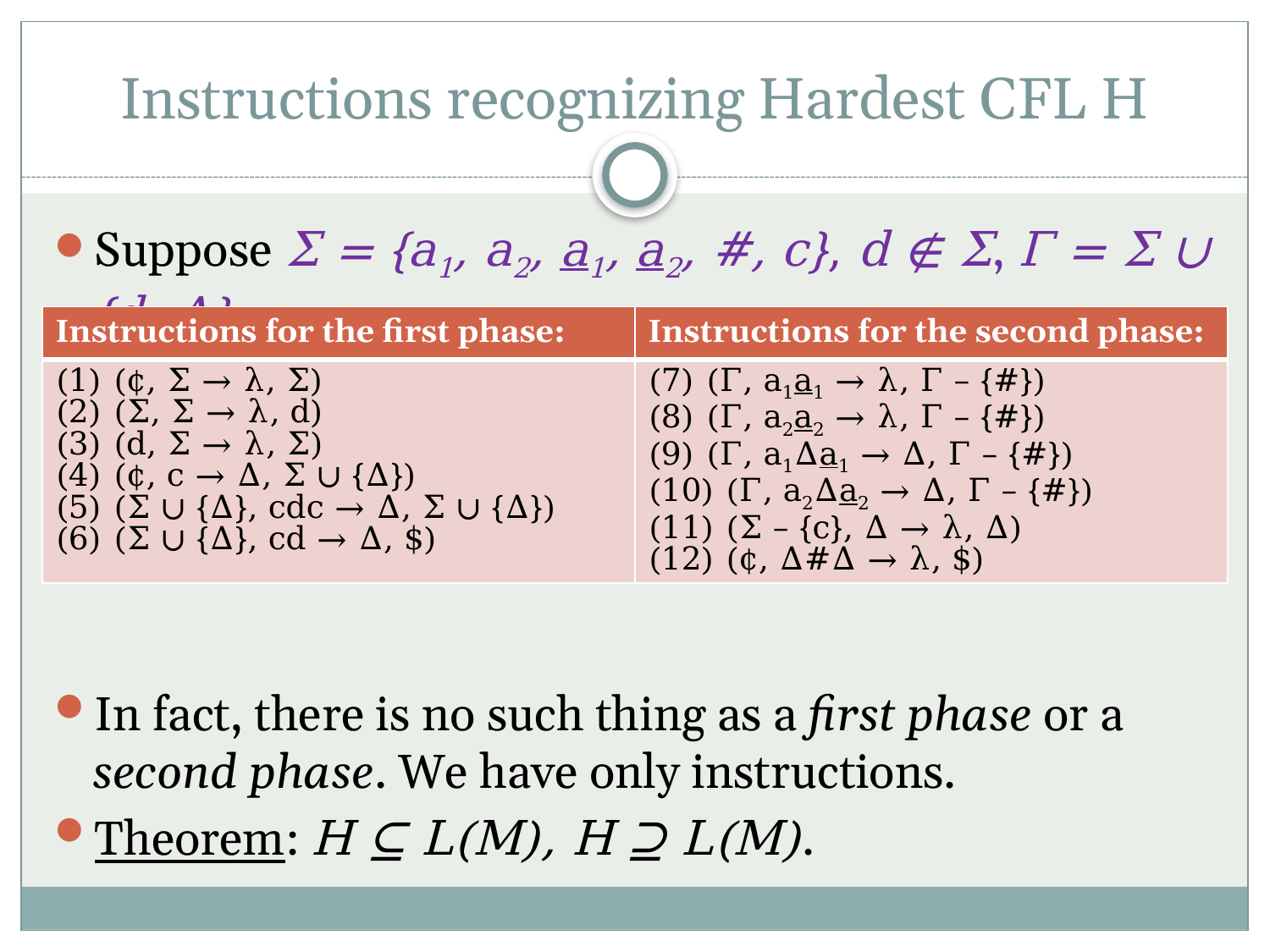

# Instructions recognizing Hardest CFL H
Suppose Σ = {a1, a2, a1, a2, #, c}, d ∉ Σ, Γ = Σ ∪ {d, Δ}.

In fact, there is no such thing as a first phase or a second phase. We have only instructions.
Theorem: H ⊆ L(M), H ⊇ L(M).
| Instructions for the first phase: | Instructions for the second phase: |
| --- | --- |
| (¢, Σ → λ, Σ) (Σ, Σ → λ, d) (d, Σ → λ, Σ) (¢, c → Δ, Σ ∪ {Δ}) (Σ ∪ {Δ}, cdc → Δ, Σ ∪ {Δ}) (Σ ∪ {Δ}, cd → Δ, $) | (Γ, a1a1 → λ, Γ – {#}) (Γ, a2a2 → λ, Γ – {#}) (Γ, a1Δa1 → Δ, Γ – {#}) (Γ, a2Δa2 → Δ, Γ – {#}) (Σ – {c}, Δ → λ, Δ) (¢, Δ#Δ → λ, $) |